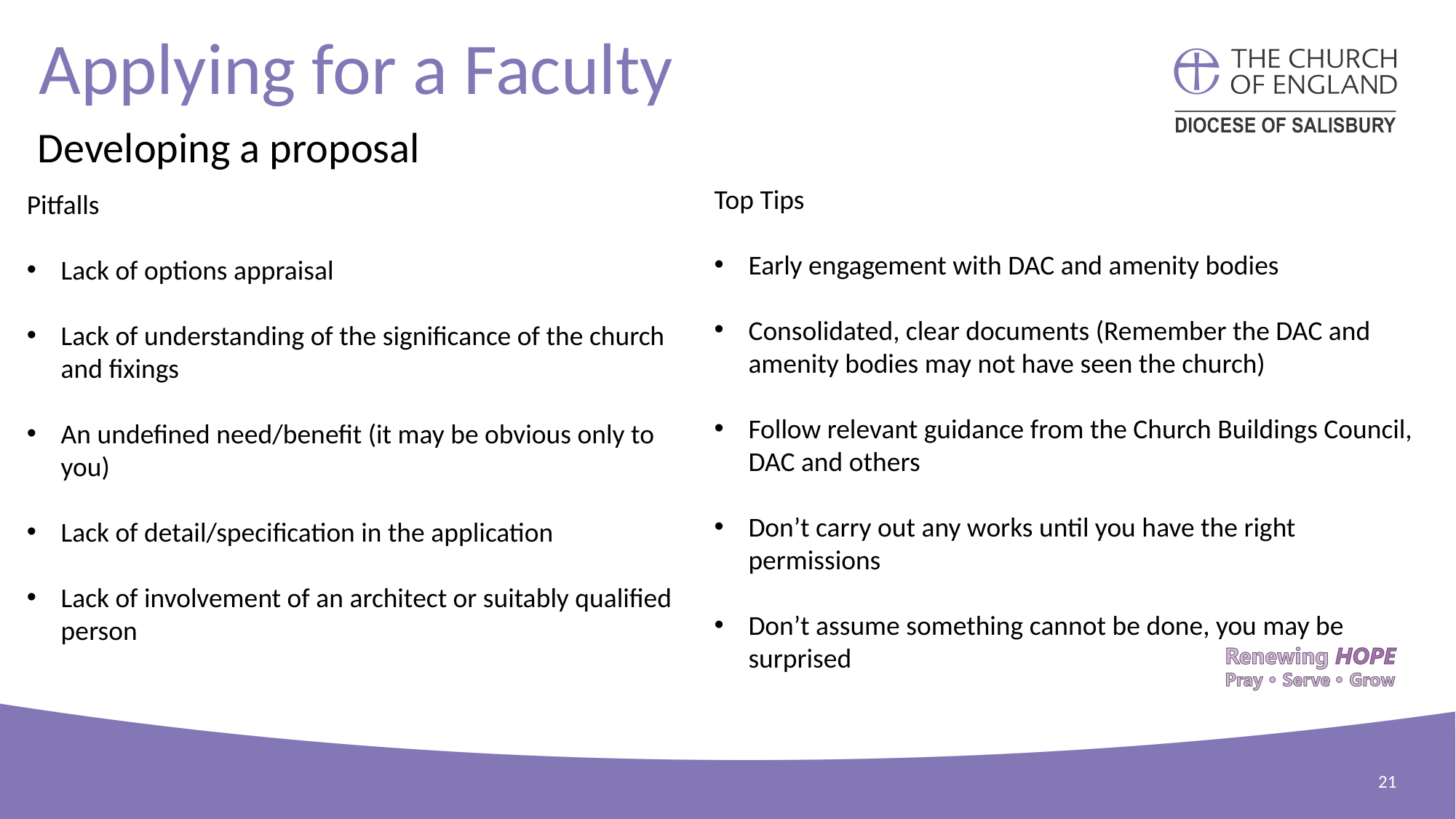

Applying for a Faculty
Developing a proposal
Top Tips

Early engagement with DAC and amenity bodies

Consolidated, clear documents (Remember the DAC and amenity bodies may not have seen the church)

Follow relevant guidance from the Church Buildings Council, DAC and others

Don’t carry out any works until you have the right permissions

Don’t assume something cannot be done, you may be surprised
Pitfalls

Lack of options appraisal

Lack of understanding of the significance of the church and fixings

An undefined need/benefit (it may be obvious only to you)

Lack of detail/specification in the application

Lack of involvement of an architect or suitably qualified person
21